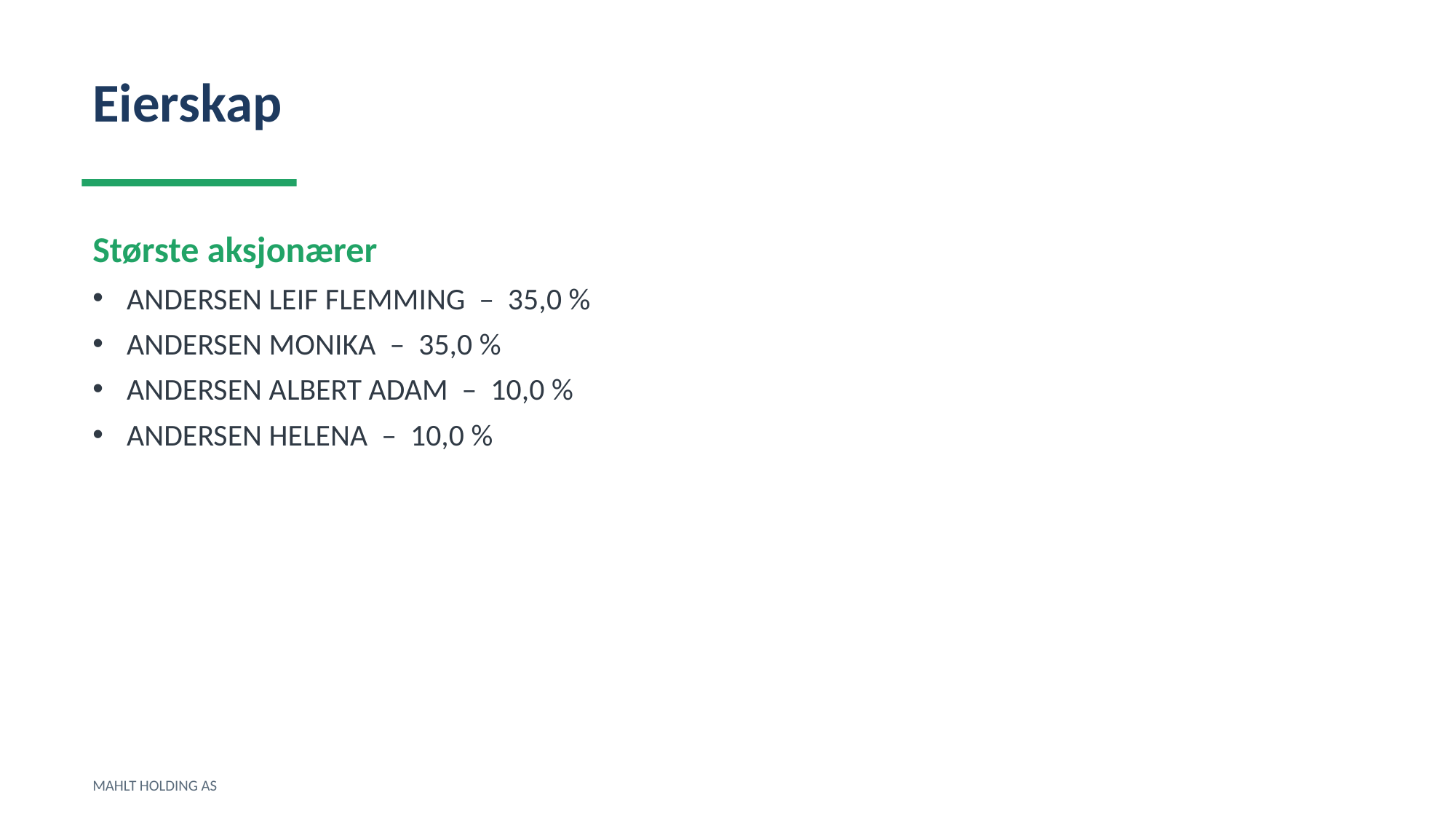

Eierskap

Største aksjonærer
ANDERSEN LEIF FLEMMING  –  35,0 %
ANDERSEN MONIKA  –  35,0 %
ANDERSEN ALBERT ADAM  –  10,0 %
ANDERSEN HELENA  –  10,0 %
MAHLT HOLDING AS